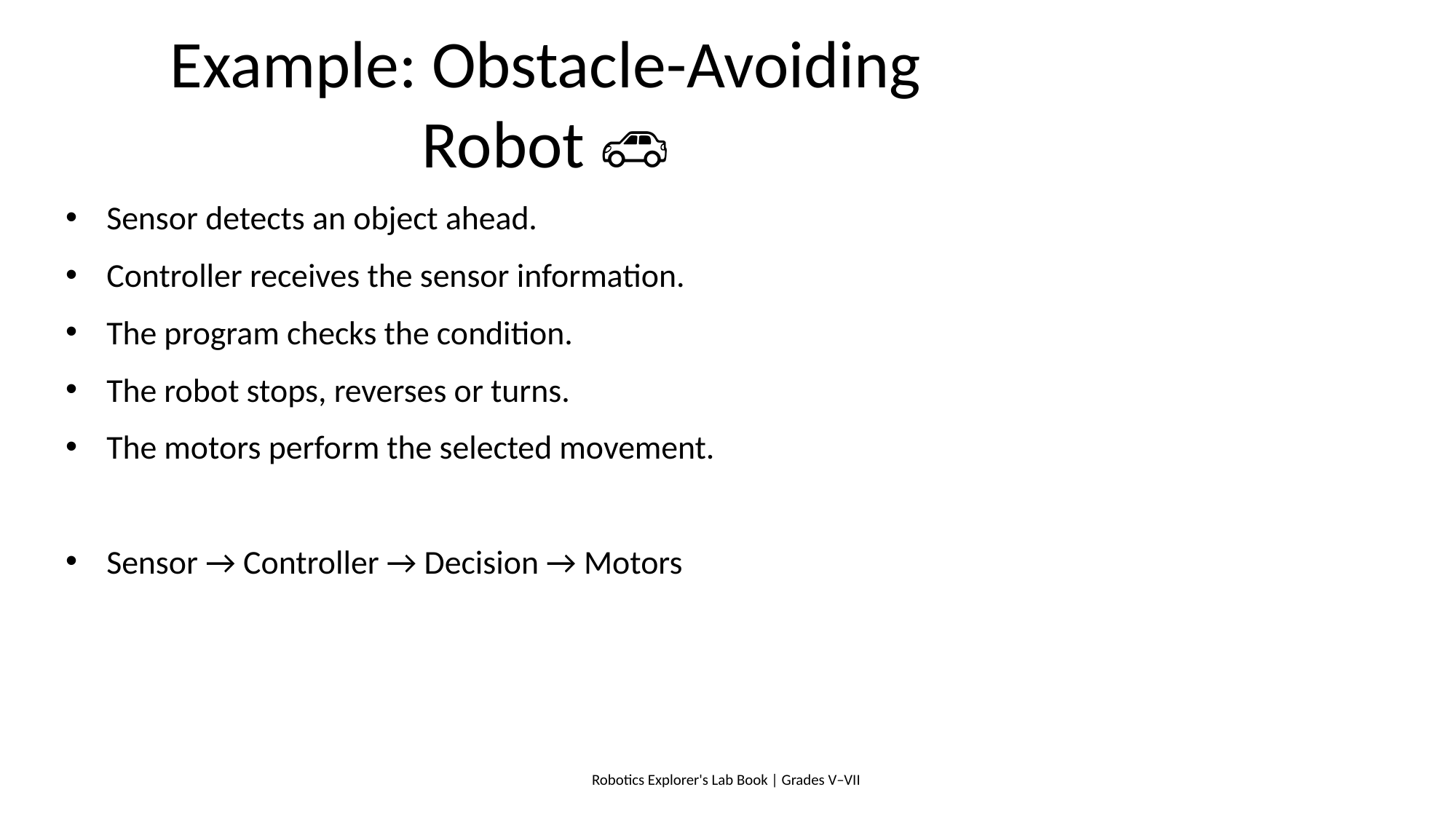

# Example: Obstacle-Avoiding Robot 🚗
Sensor detects an object ahead.
Controller receives the sensor information.
The program checks the condition.
The robot stops, reverses or turns.
The motors perform the selected movement.

Sensor → Controller → Decision → Motors
Robotics Explorer's Lab Book | Grades V–VII